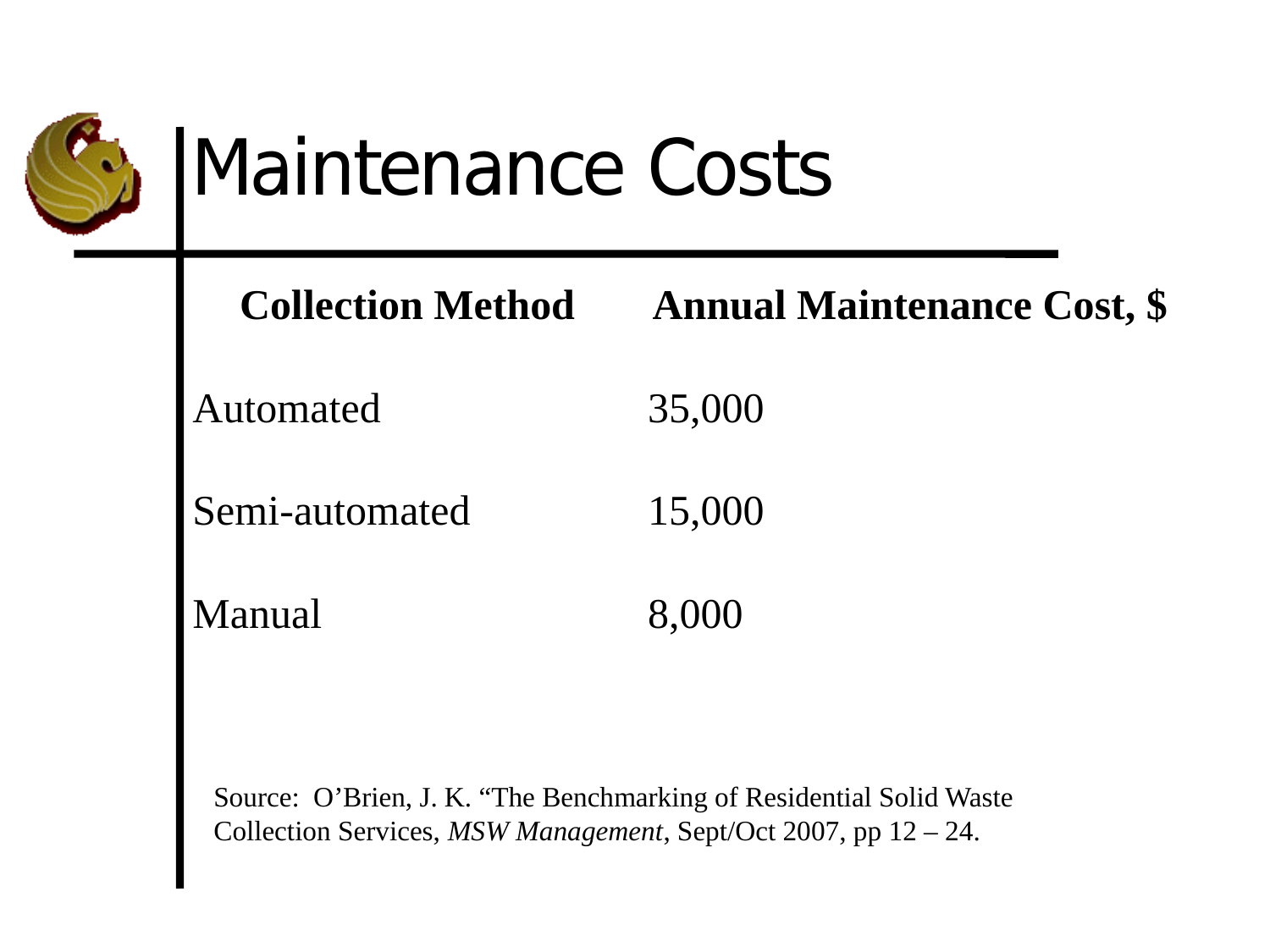

Maintenance Costs
| Collection Method | Annual Maintenance Cost, $ |
| --- | --- |
| Automated | 35,000 |
| Semi-automated | 15,000 |
| Manual | 8,000 |

Source:  O’Brien, J. K. “The Benchmarking of Residential Solid Waste Collection Services, MSW Management, Sept/Oct 2007, pp 12 – 24.